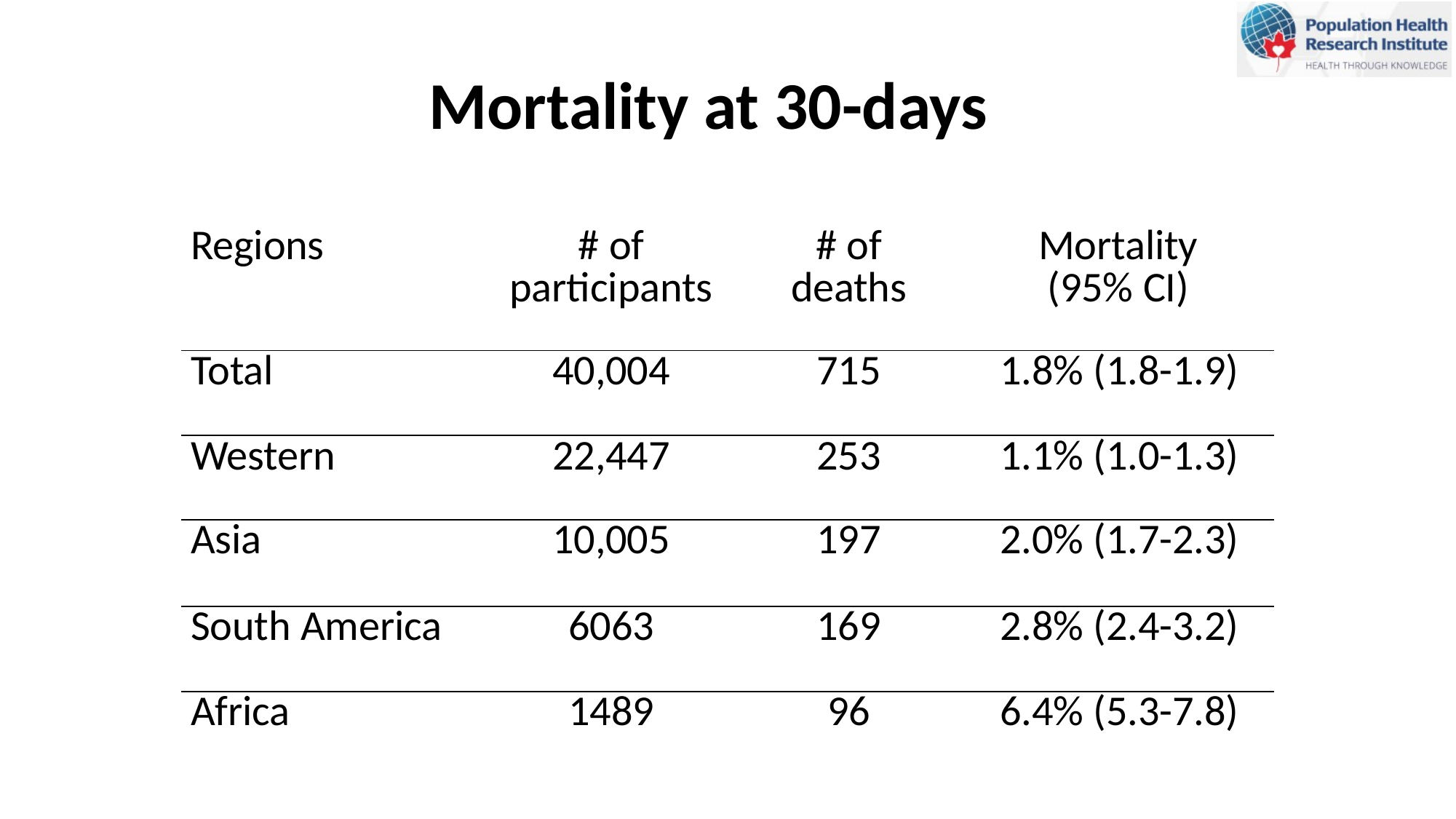

# Mortality at 30-days
| Regions | # of participants | # of deaths | Mortality (95% CI) |
| --- | --- | --- | --- |
| Total | 40,004 | 715 | 1.8% (1.8-1.9) |
| Western | 22,447 | 253 | 1.1% (1.0-1.3) |
| Asia | 10,005 | 197 | 2.0% (1.7-2.3) |
| South America | 6063 | 169 | 2.8% (2.4-3.2) |
| Africa | 1489 | 96 | 6.4% (5.3-7.8) |